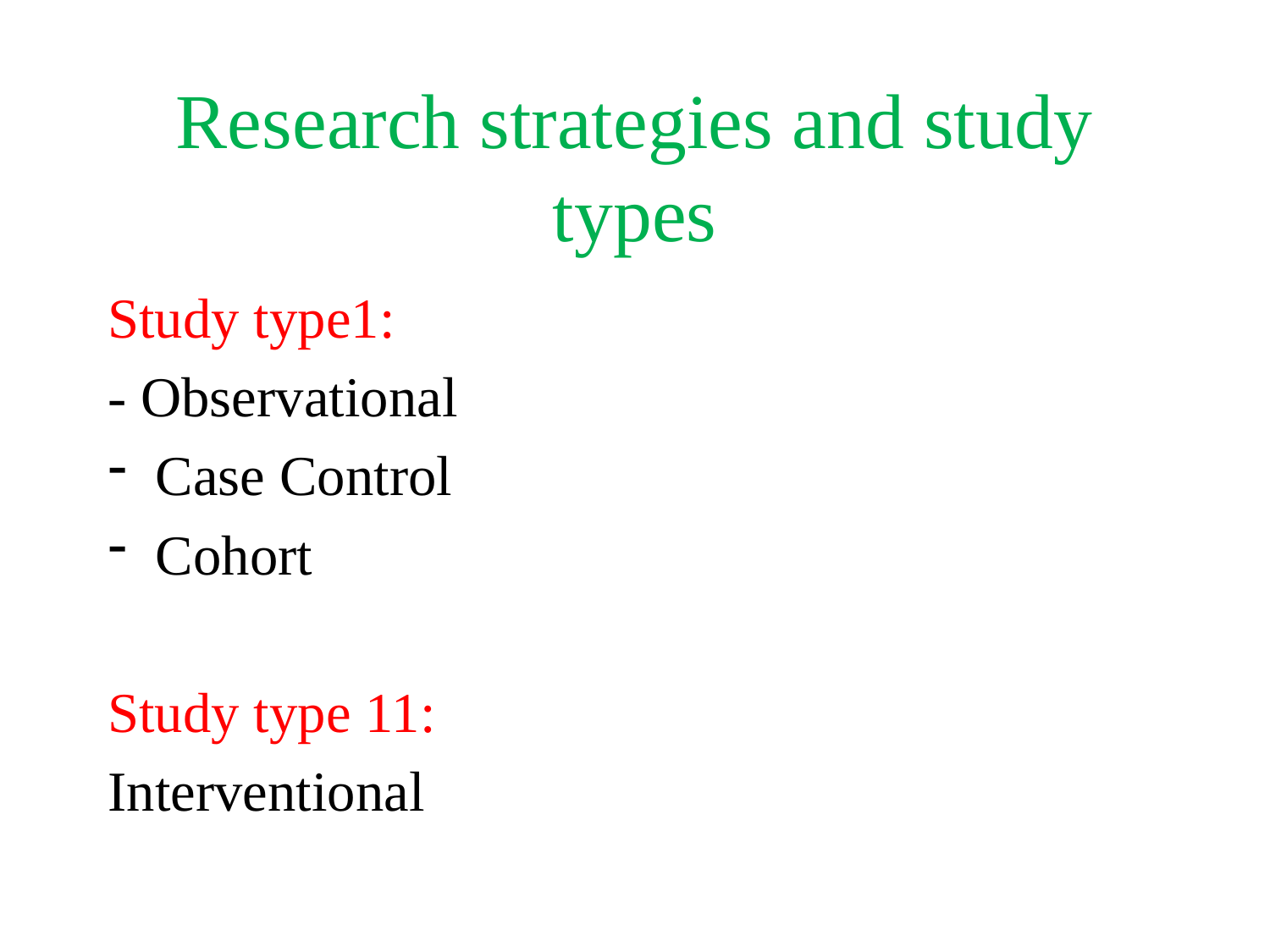

# Research strategies and study types
Study type1:
- Observational
Case Control
Cohort

Study type 11:
Interventional